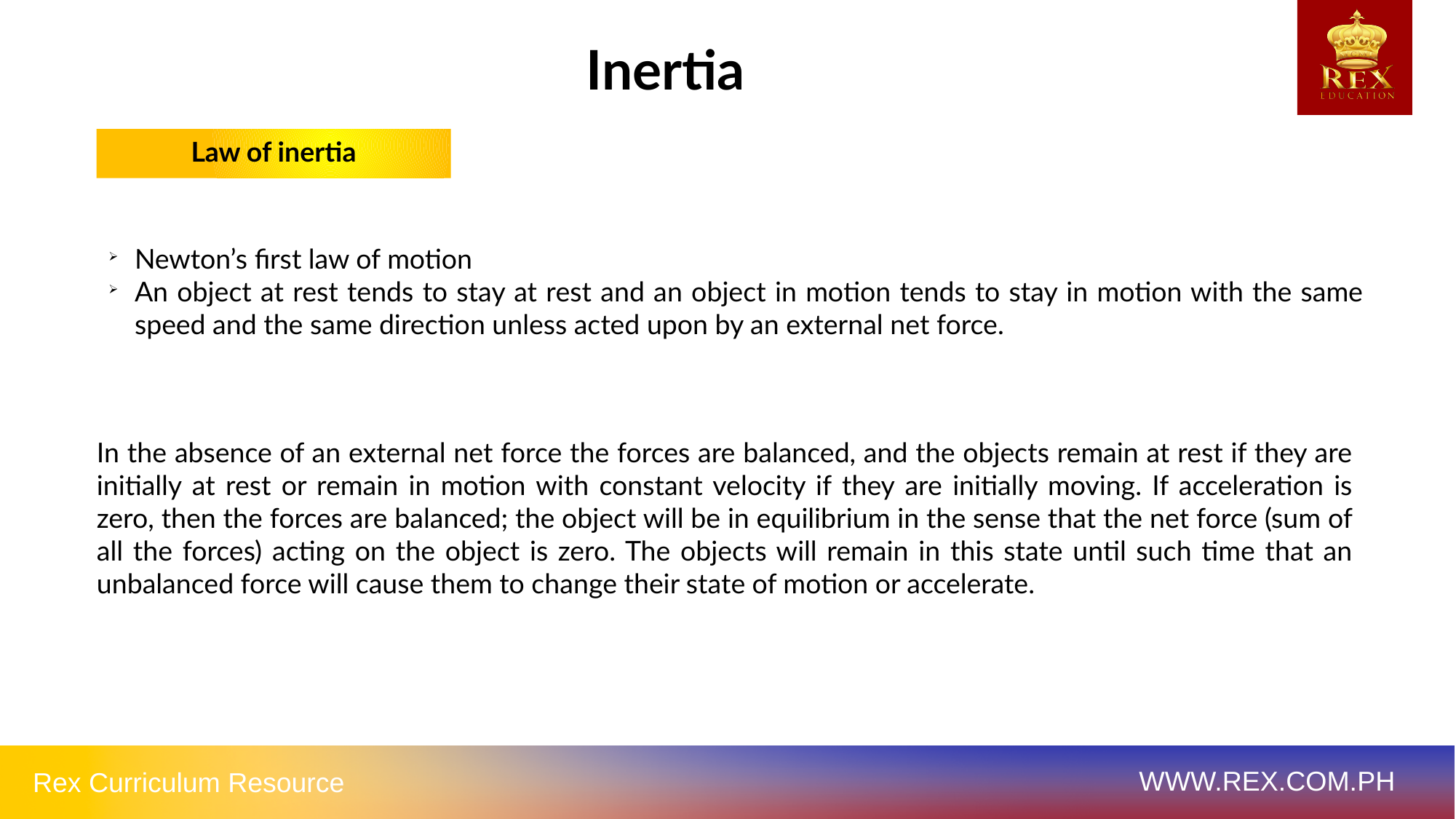

Inertia
Law of inertia
Newton’s first law of motion
An object at rest tends to stay at rest and an object in motion tends to stay in motion with the same speed and the same direction unless acted upon by an external net force.
In the absence of an external net force the forces are balanced, and the objects remain at rest if they are initially at rest or remain in motion with constant velocity if they are initially moving. If acceleration is zero, then the forces are balanced; the object will be in equilibrium in the sense that the net force (sum of all the forces) acting on the object is zero. The objects will remain in this state until such time that an unbalanced force will cause them to change their state of motion or accelerate.